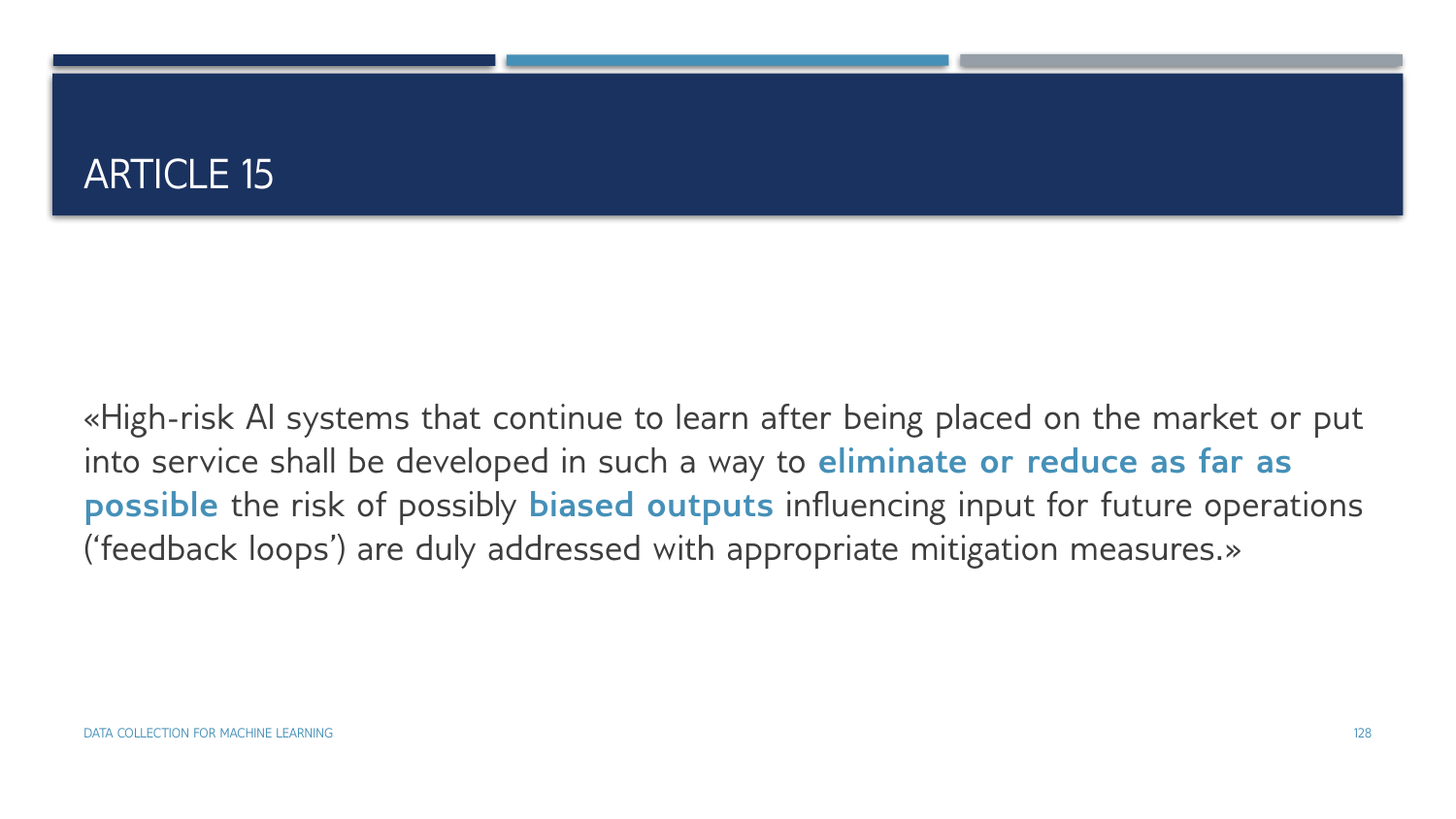

# ARTICLE 15
«High-risk AI systems that continue to learn after being placed on the market or put into service shall be developed in such a way to eliminate or reduce as far as possible the risk of possibly biased outputs influencing input for future operations (‘feedback loops’) are duly addressed with appropriate mitigation measures.»
Data Collection for Machine Learning
128